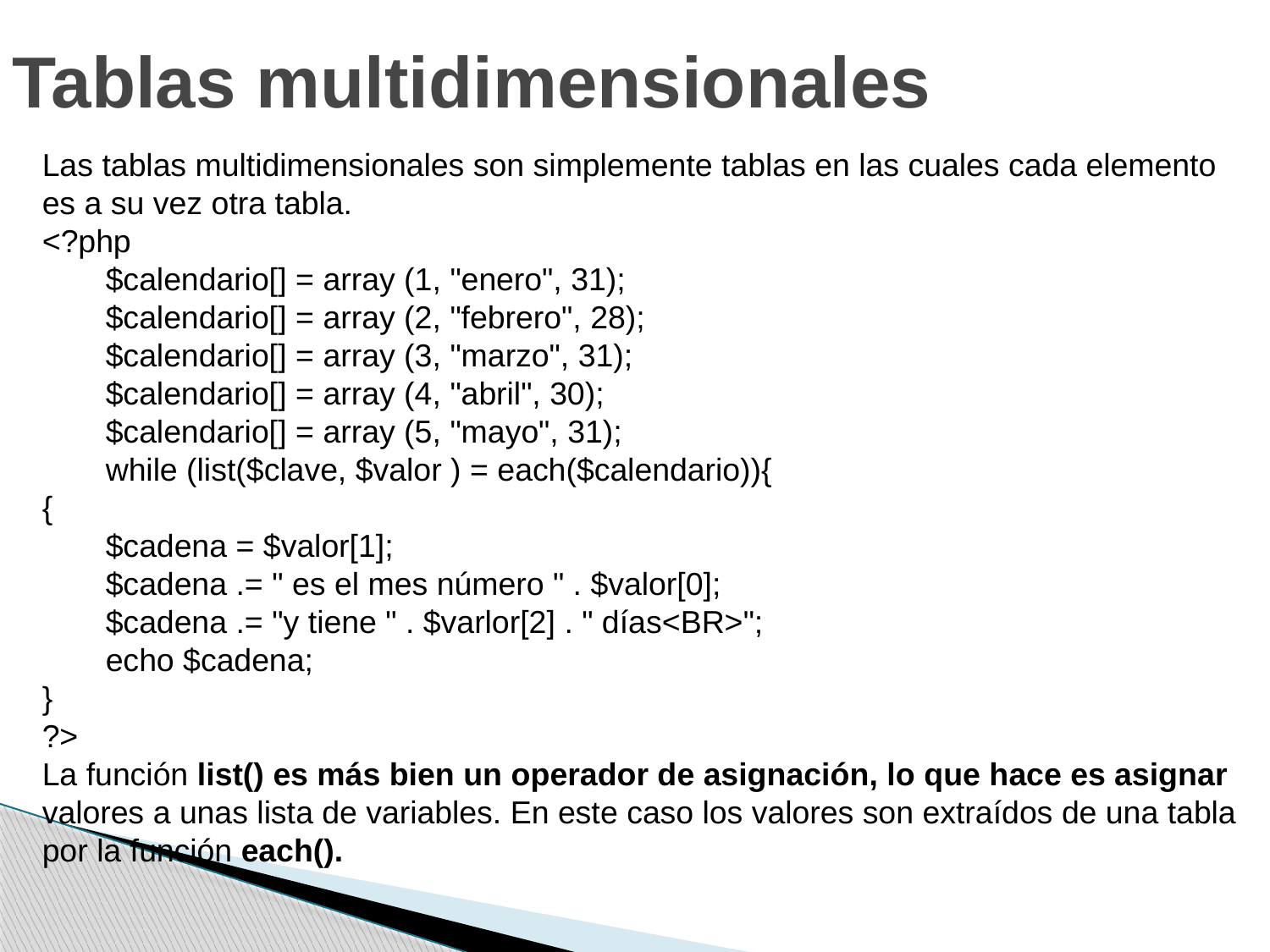

Tablas multidimensionales
Las tablas multidimensionales son simplemente tablas en las cuales cada elemento es a su vez otra tabla.
<?php
$calendario[] = array (1, "enero", 31);
$calendario[] = array (2, "febrero", 28);
$calendario[] = array (3, "marzo", 31);
$calendario[] = array (4, "abril", 30);
$calendario[] = array (5, "mayo", 31);
while (list($clave, $valor ) = each($calendario)){
{
$cadena = $valor[1];
$cadena .= " es el mes número " . $valor[0];
$cadena .= "y tiene " . $varlor[2] . " días<BR>";
echo $cadena;
}
?>
La función list() es más bien un operador de asignación, lo que hace es asignar valores a unas lista de variables. En este caso los valores son extraídos de una tabla por la función each().